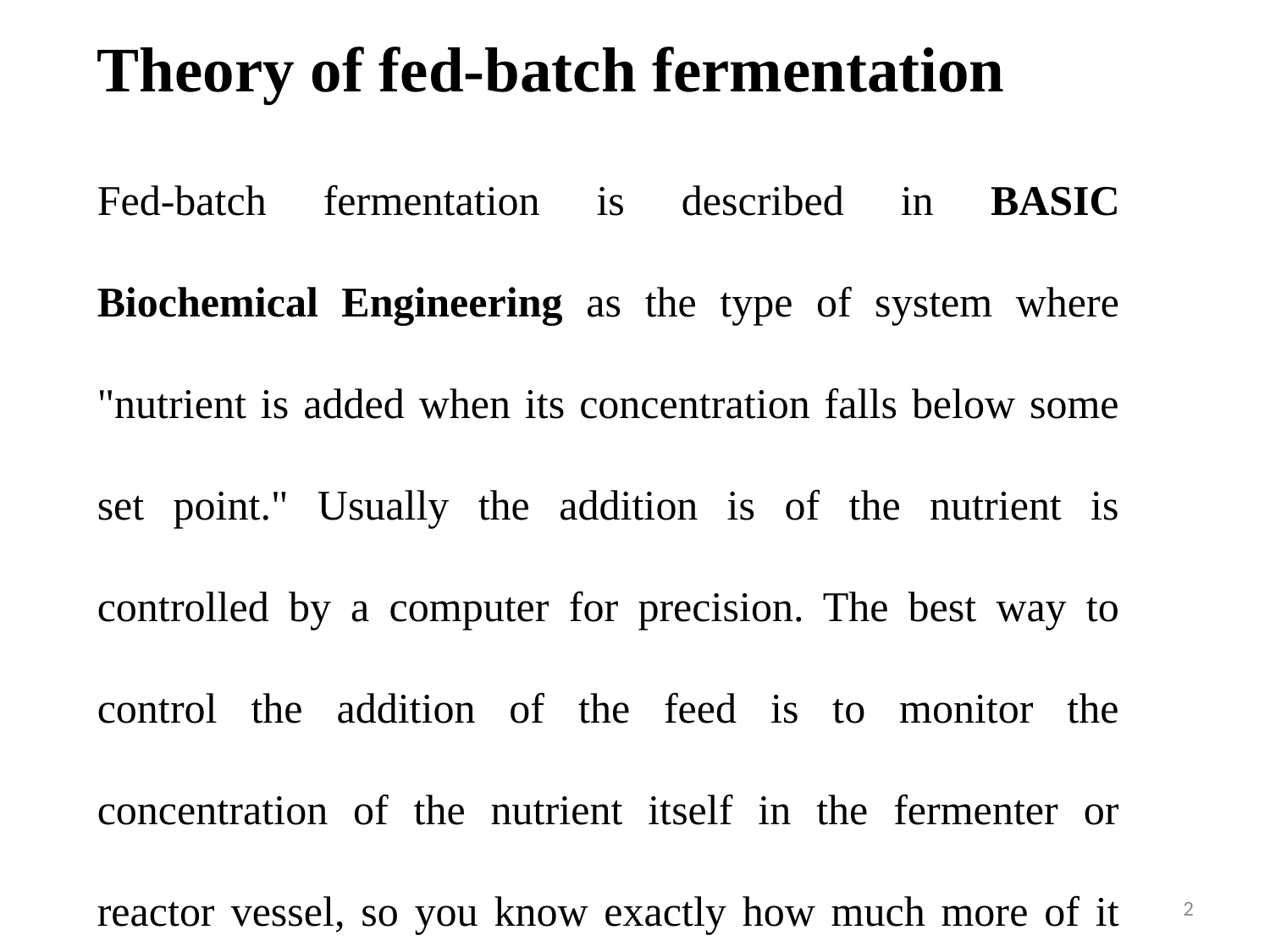

Theory of fed-batch fermentation
Fed-batch fermentation is described in BASIC Biochemical Engineering as the type of system where "nutrient is added when its concentration falls below some set point." Usually the addition is of the nutrient is controlled by a computer for precision. The best way to control the addition of the feed is to monitor the concentration of the nutrient itself in the fermenter or reactor vessel, so you know exactly how much more of it needs to be added.
2